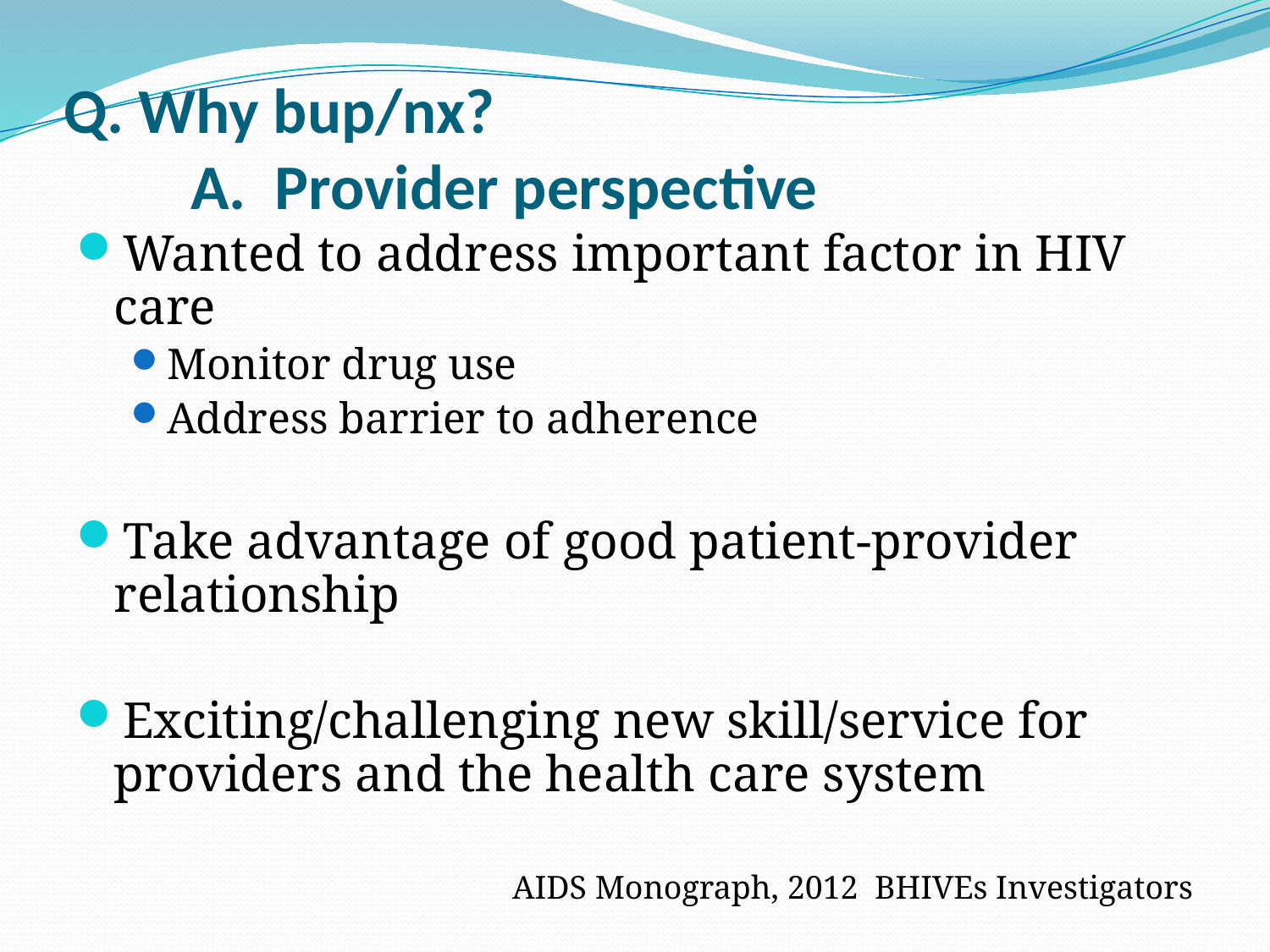

# Q. Why bup/nx? A.  Provider perspective
Wanted to address important factor in HIV care
Monitor drug use
Address barrier to adherence

Take advantage of good patient-provider relationship

Exciting/challenging new skill/service for providers and the health care system

AIDS Monograph, 2012  BHIVEs Investigators